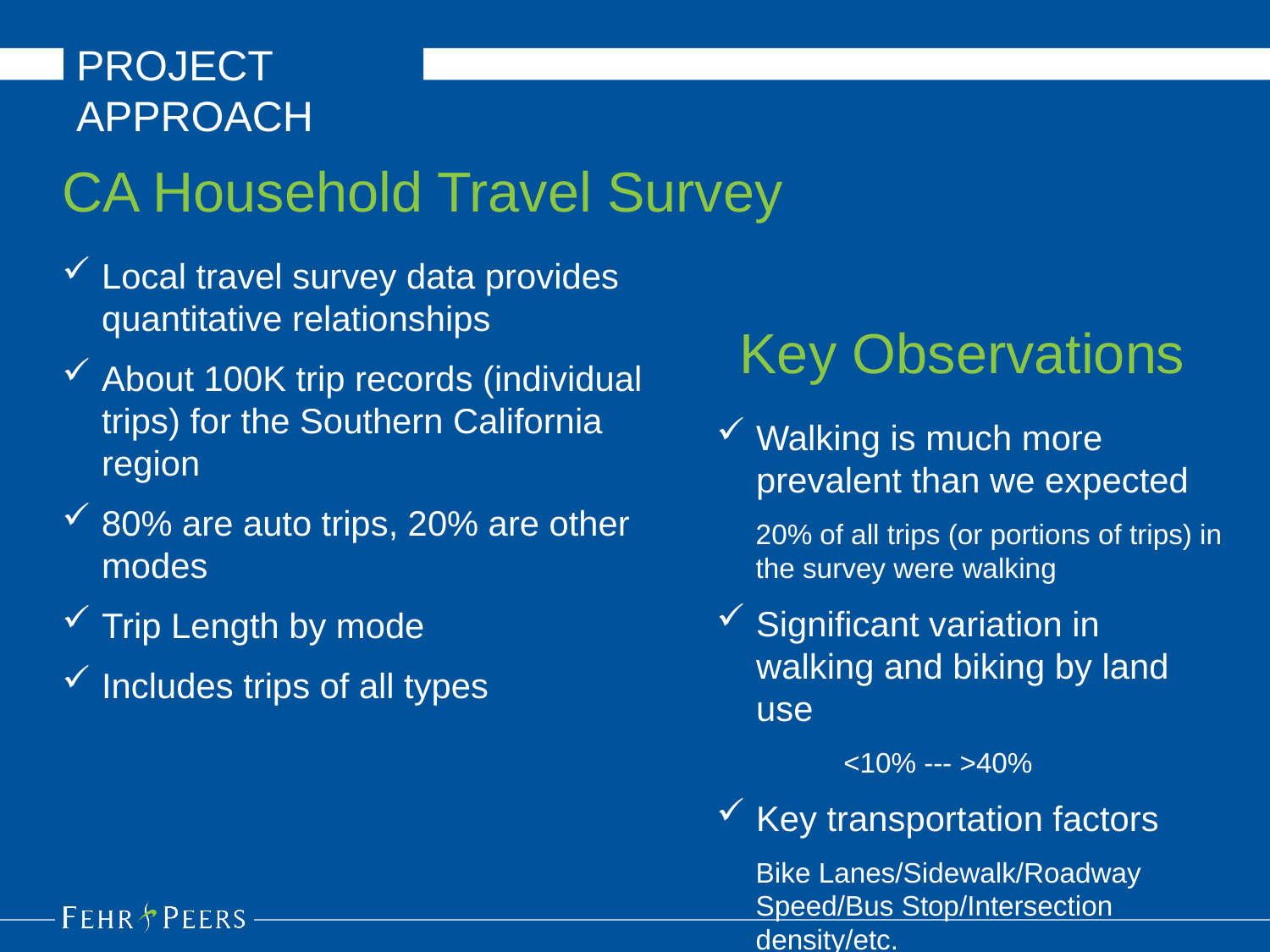

PROJECT APPROACH
CA Household Travel Survey
Local travel survey data provides quantitative relationships
About 100K trip records (individual trips) for the Southern California region
80% are auto trips, 20% are other modes
Trip Length by mode
Includes trips of all types
Key Observations
Walking is much more prevalent than we expected
20% of all trips (or portions of trips) in the survey were walking
Significant variation in walking and biking by land use
	<10% --- >40%
Key transportation factors
Bike Lanes/Sidewalk/Roadway Speed/Bus Stop/Intersection density/etc.